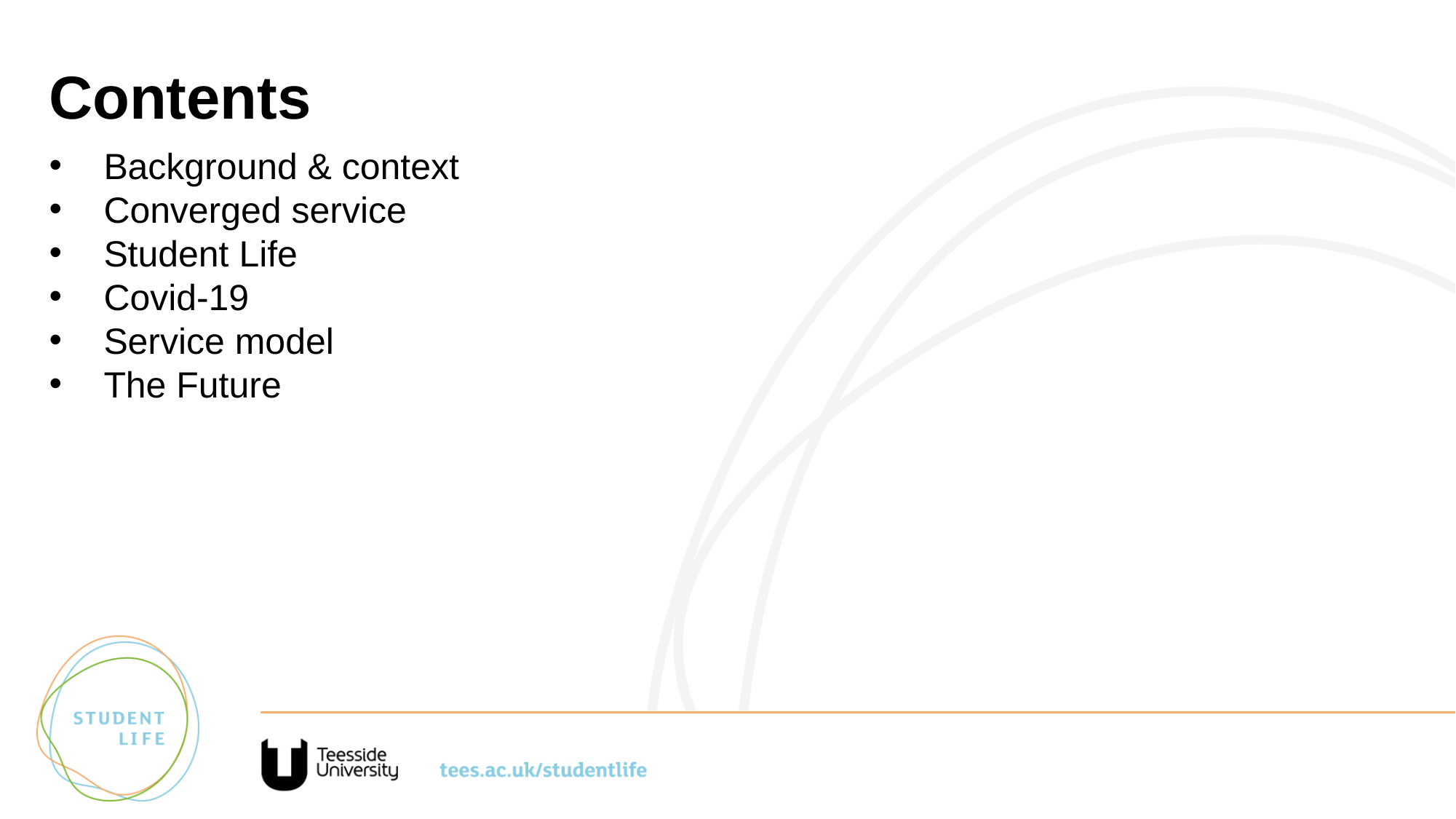

# Contents
Background & context
Converged service
Student Life
Covid-19
Service model
The Future
c